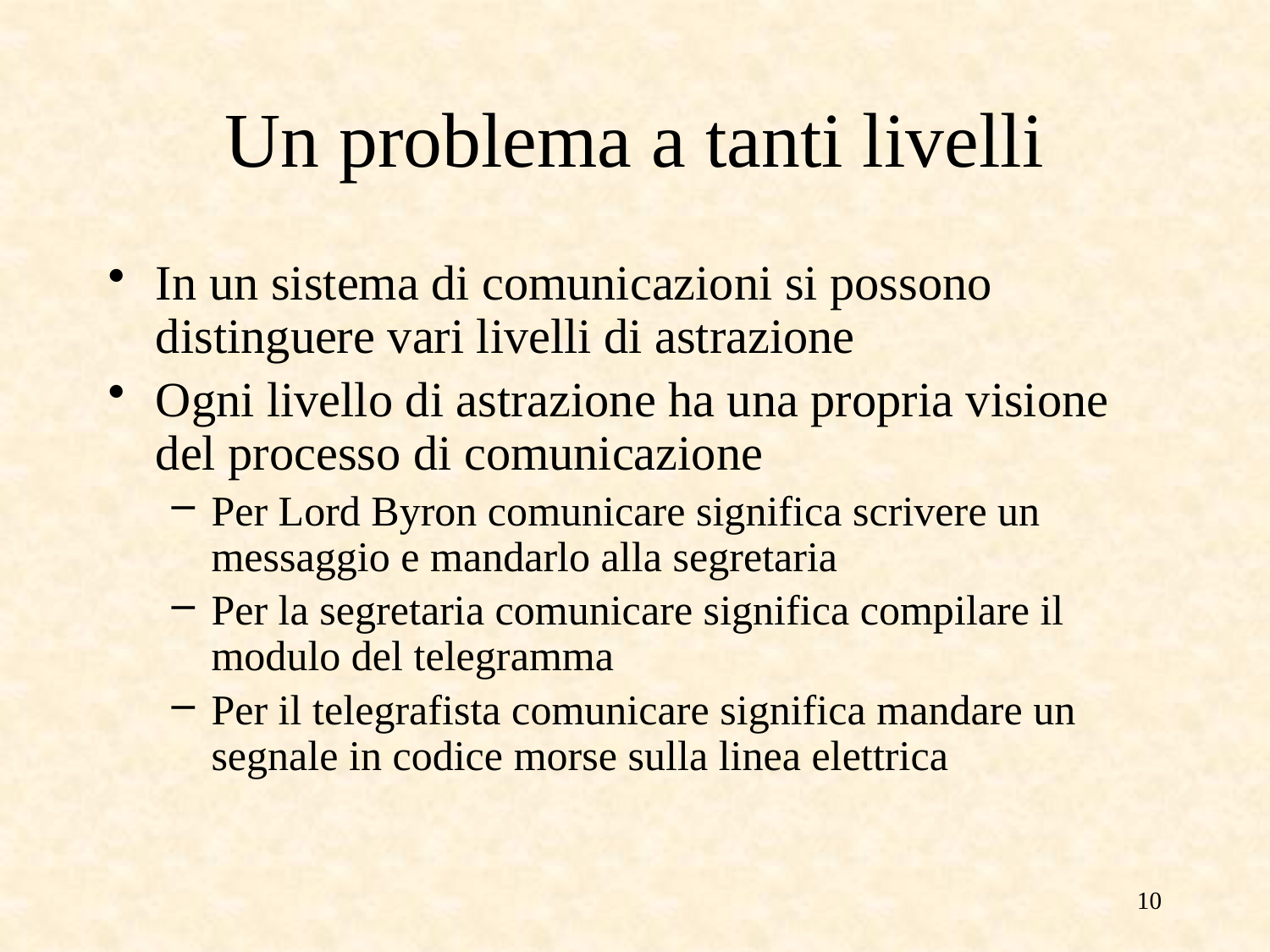

# Un problema a tanti livelli
In un sistema di comunicazioni si possono distinguere vari livelli di astrazione
Ogni livello di astrazione ha una propria visione del processo di comunicazione
Per Lord Byron comunicare significa scrivere un messaggio e mandarlo alla segretaria
Per la segretaria comunicare significa compilare il modulo del telegramma
Per il telegrafista comunicare significa mandare un segnale in codice morse sulla linea elettrica

10